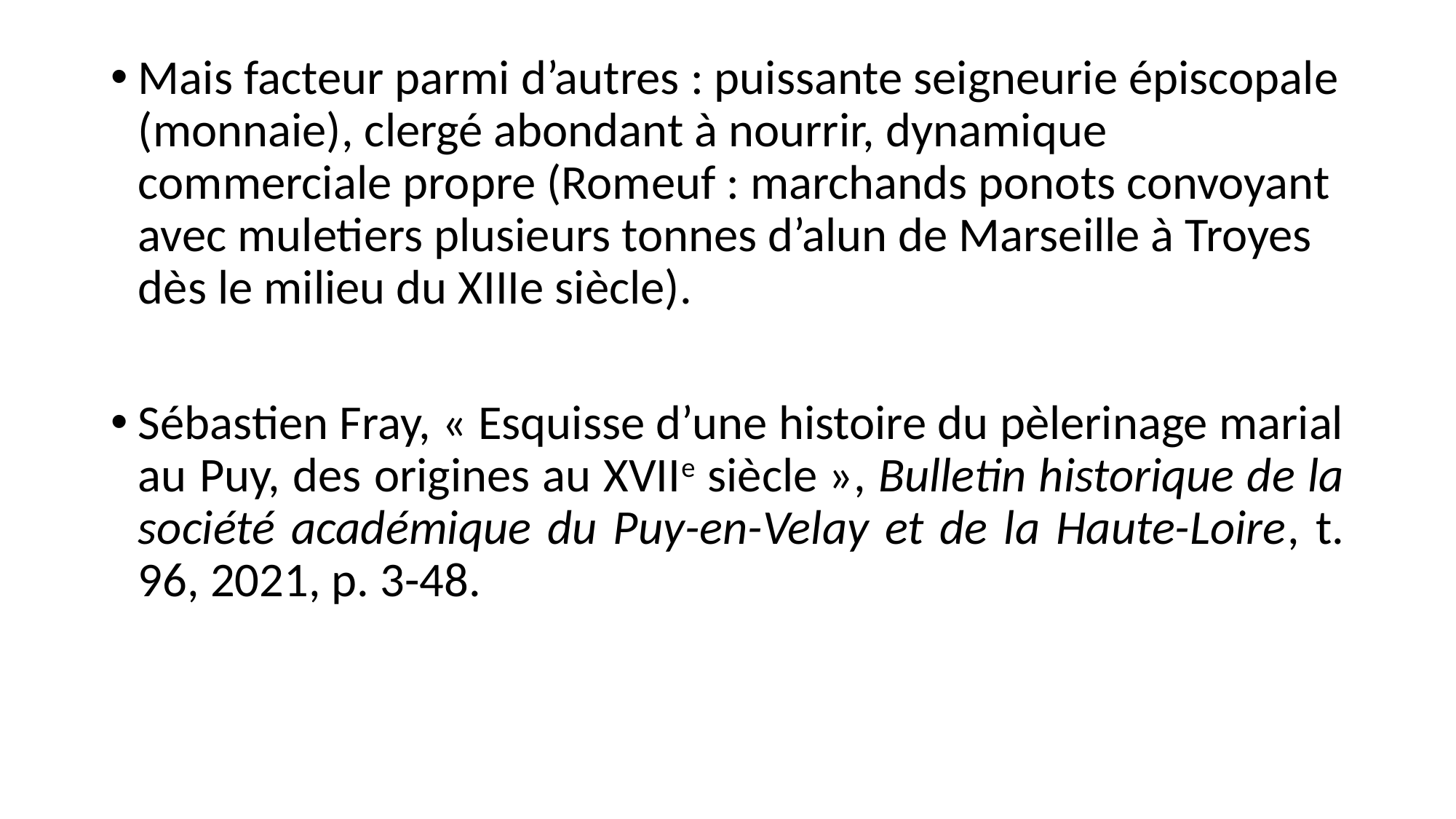

Mais facteur parmi d’autres : puissante seigneurie épiscopale (monnaie), clergé abondant à nourrir, dynamique commerciale propre (Romeuf : marchands ponots convoyant avec muletiers plusieurs tonnes d’alun de Marseille à Troyes dès le milieu du XIIIe siècle).

Sébastien Fray, « Esquisse d’une histoire du pèlerinage marial au Puy, des origines au XVIIe siècle », Bulletin historique de la société académique du Puy-en-Velay et de la Haute-Loire, t. 96, 2021, p. 3-48.